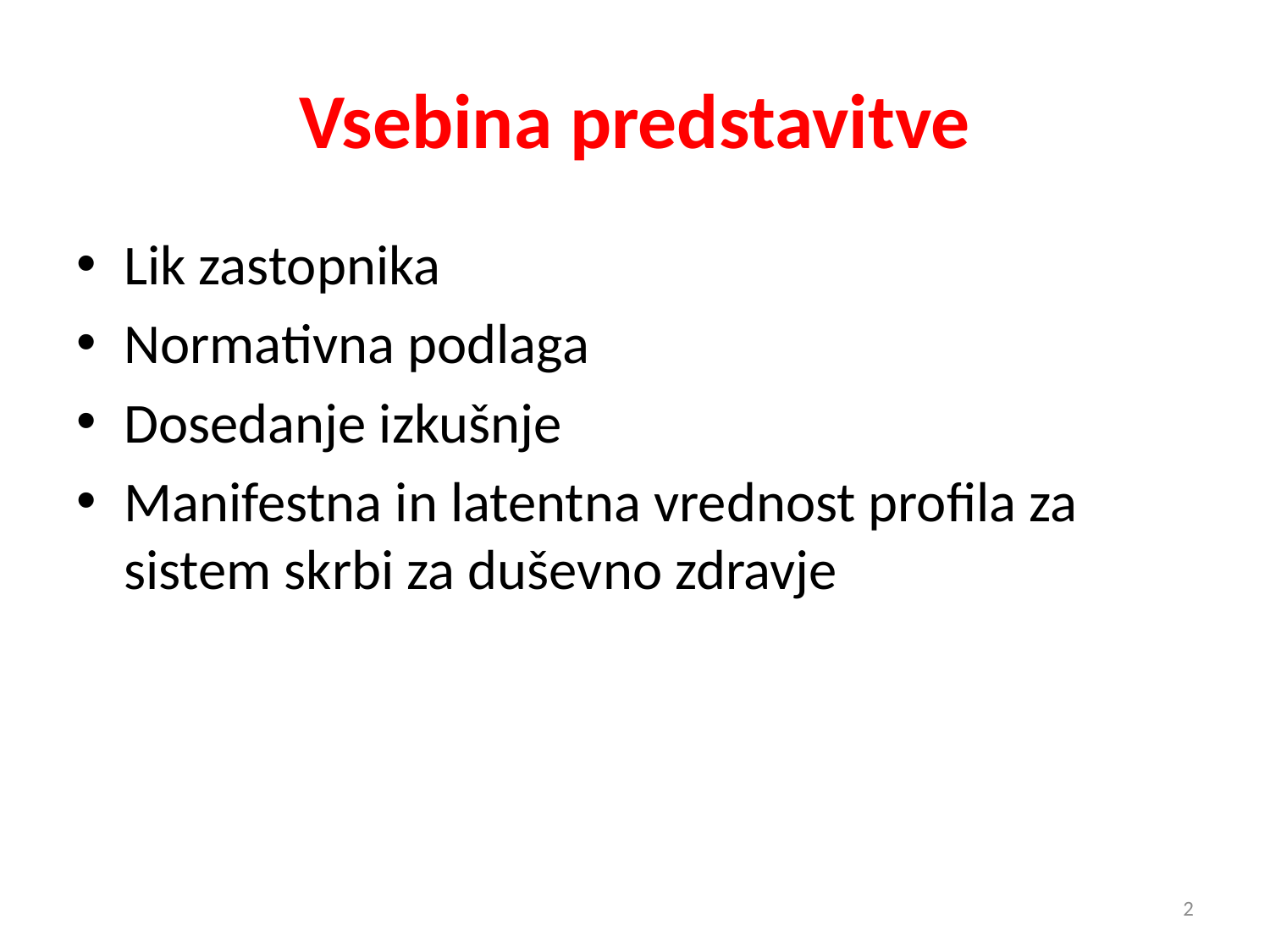

# Vsebina predstavitve
Lik zastopnika
Normativna podlaga
Dosedanje izkušnje
Manifestna in latentna vrednost profila za sistem skrbi za duševno zdravje
2